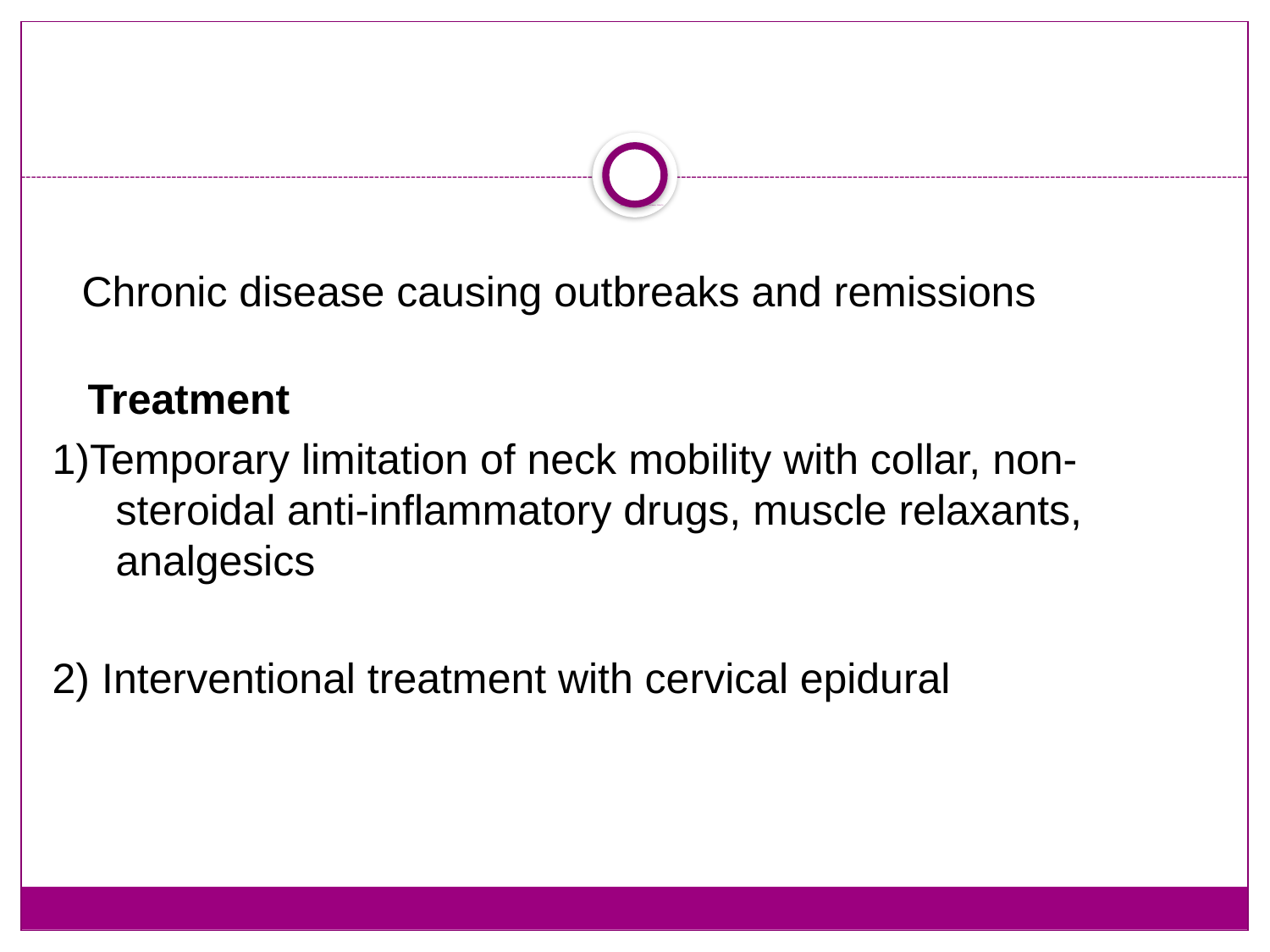

# CERVICAL SYNDROME- DISEASES OF THE SMALL JOINTS

   Treatment
1)Temporary limitation of neck mobility with collar, non-steroidal anti-inflammatory drugs, muscle relaxants, analgesics

2) Interventional treatment with cervical epidural

Chronic disease causing outbreaks and remissions